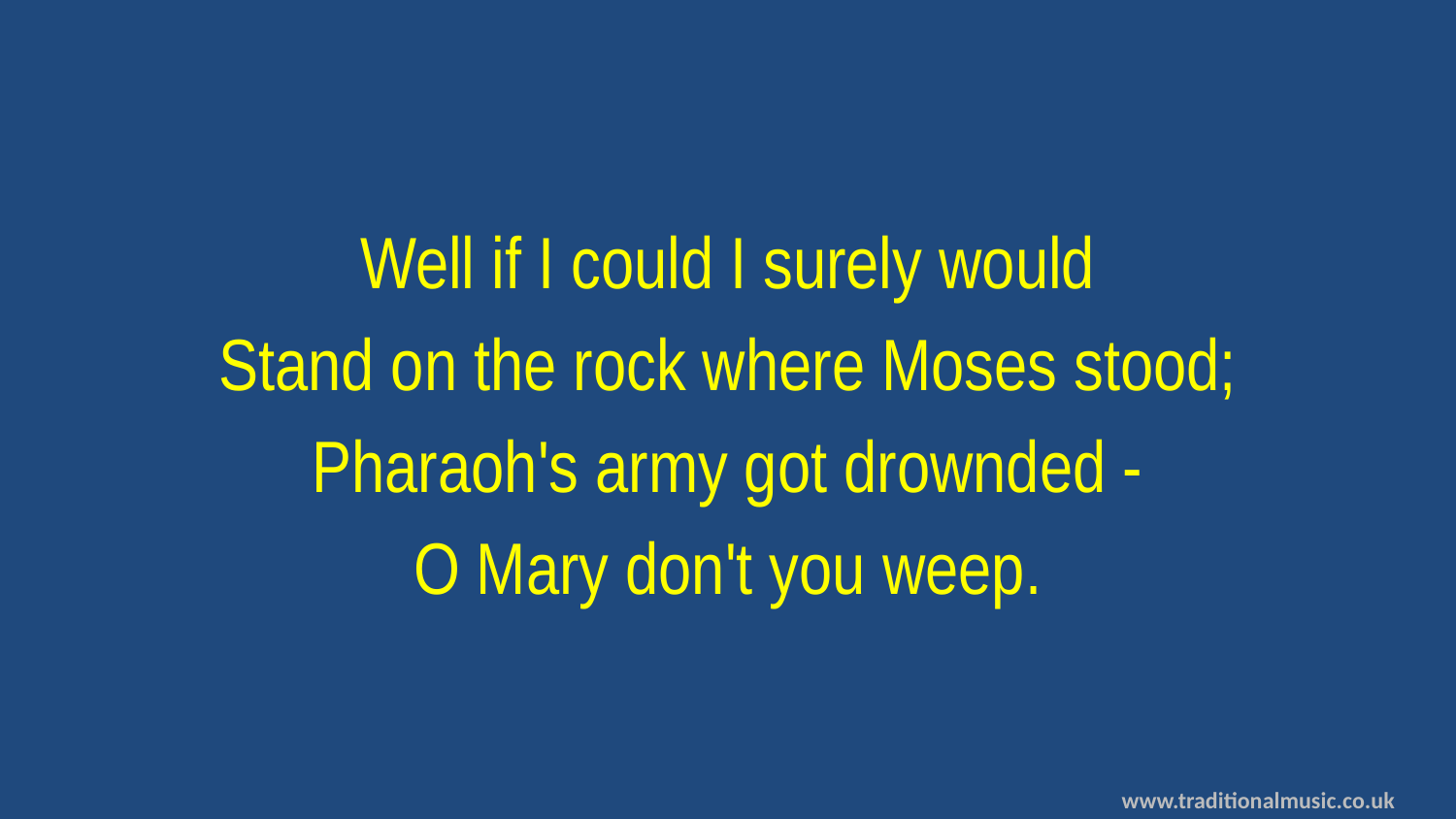

Well if I could I surely would
Stand on the rock where Moses stood;
Pharaoh's army got drownded -
O Mary don't you weep.